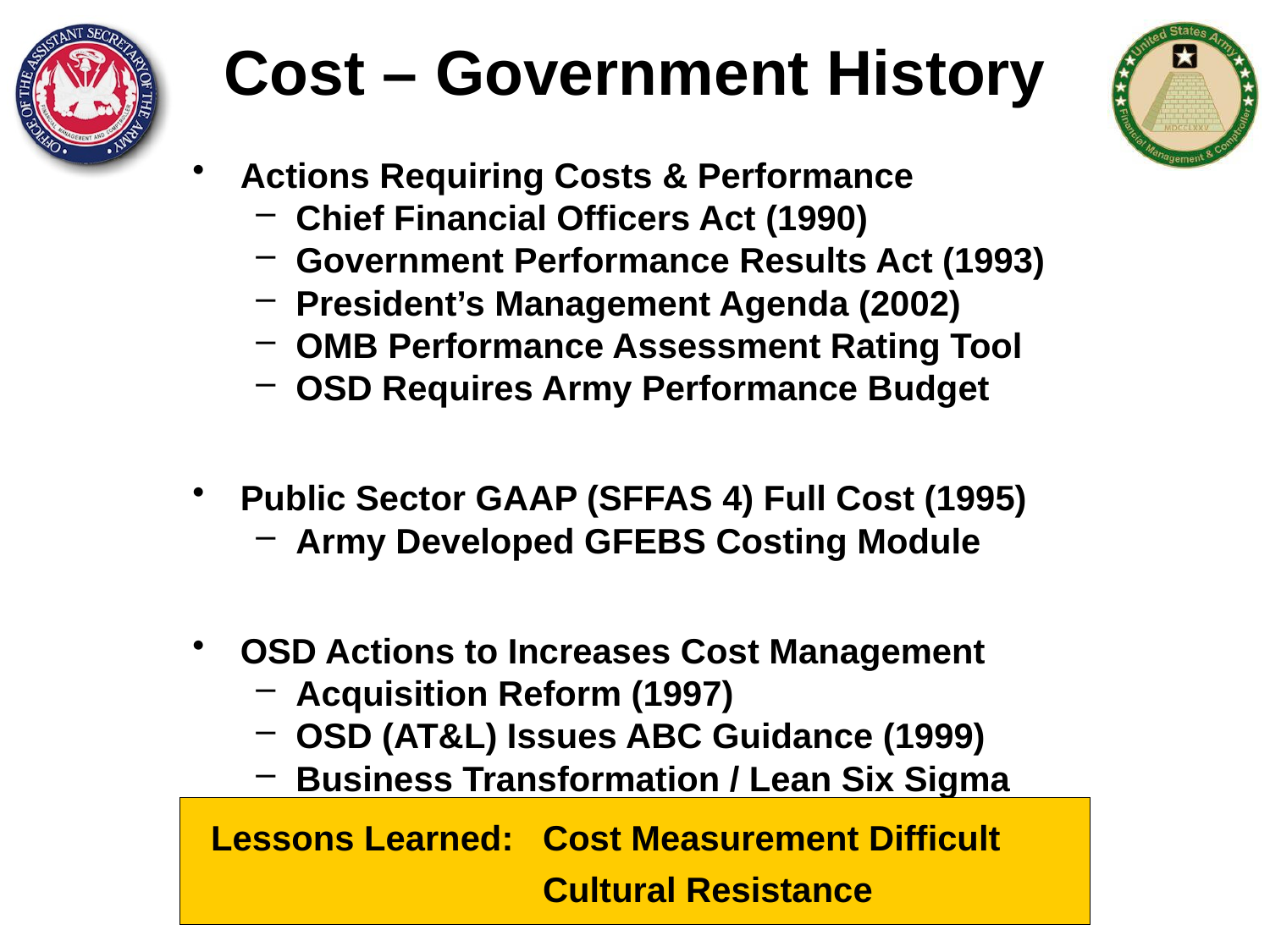

Cost – Government History
Actions Requiring Costs & Performance
Chief Financial Officers Act (1990)
Government Performance Results Act (1993)
President’s Management Agenda (2002)
OMB Performance Assessment Rating Tool
OSD Requires Army Performance Budget

Public Sector GAAP (SFFAS 4) Full Cost (1995)
Army Developed GFEBS Costing Module

OSD Actions to Increases Cost Management
Acquisition Reform (1997)
OSD (AT&L) Issues ABC Guidance (1999)
Business Transformation / Lean Six Sigma

Lessons Learned:   Cost Measurement Difficult
		        Cultural Resistance